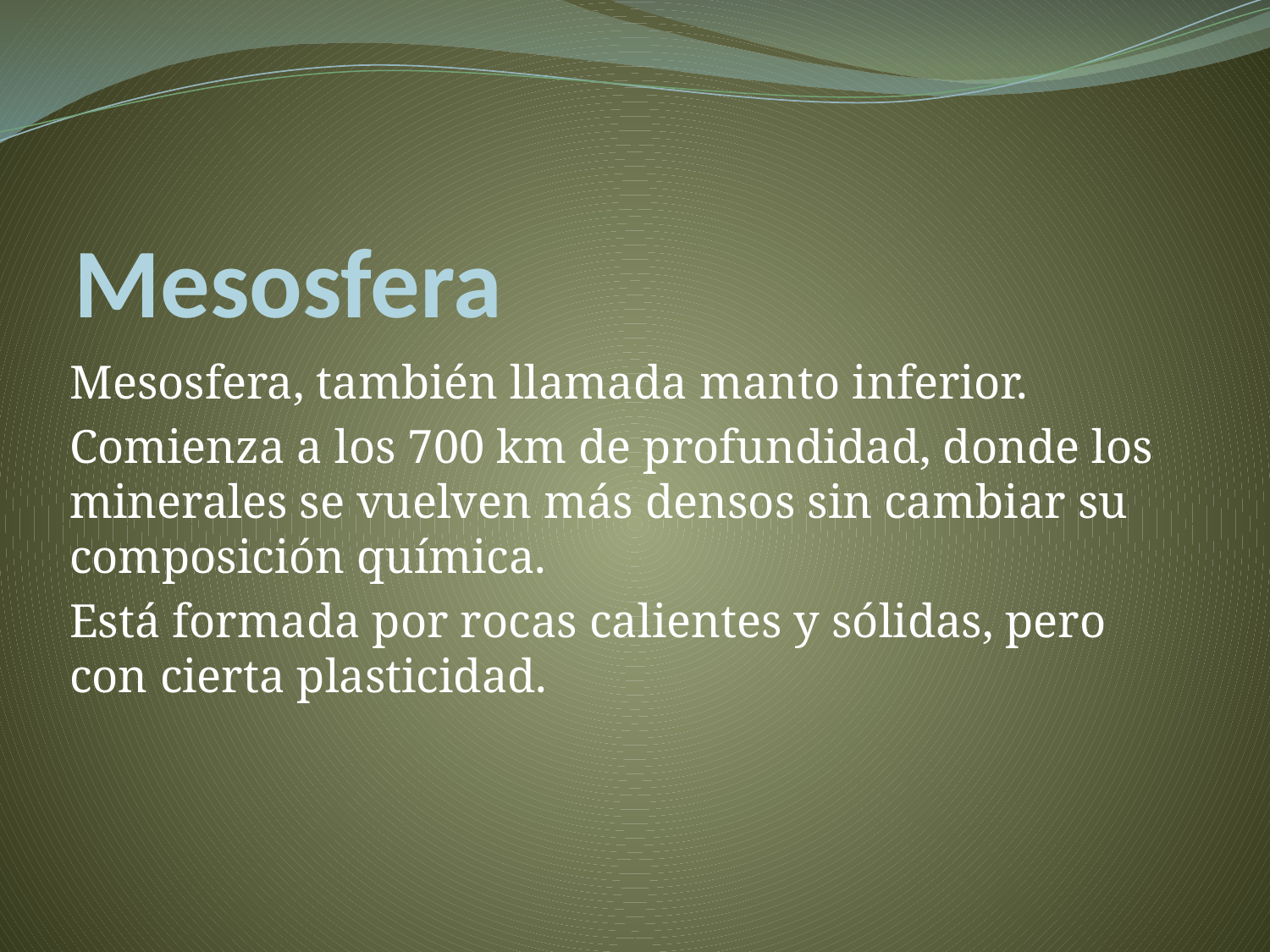

# Mesosfera
Mesosfera, también llamada manto inferior.
Comienza a los 700 km de profundidad, donde los minerales se vuelven más densos sin cambiar su composición química.
Está formada por rocas calientes y sólidas, pero con cierta plasticidad.